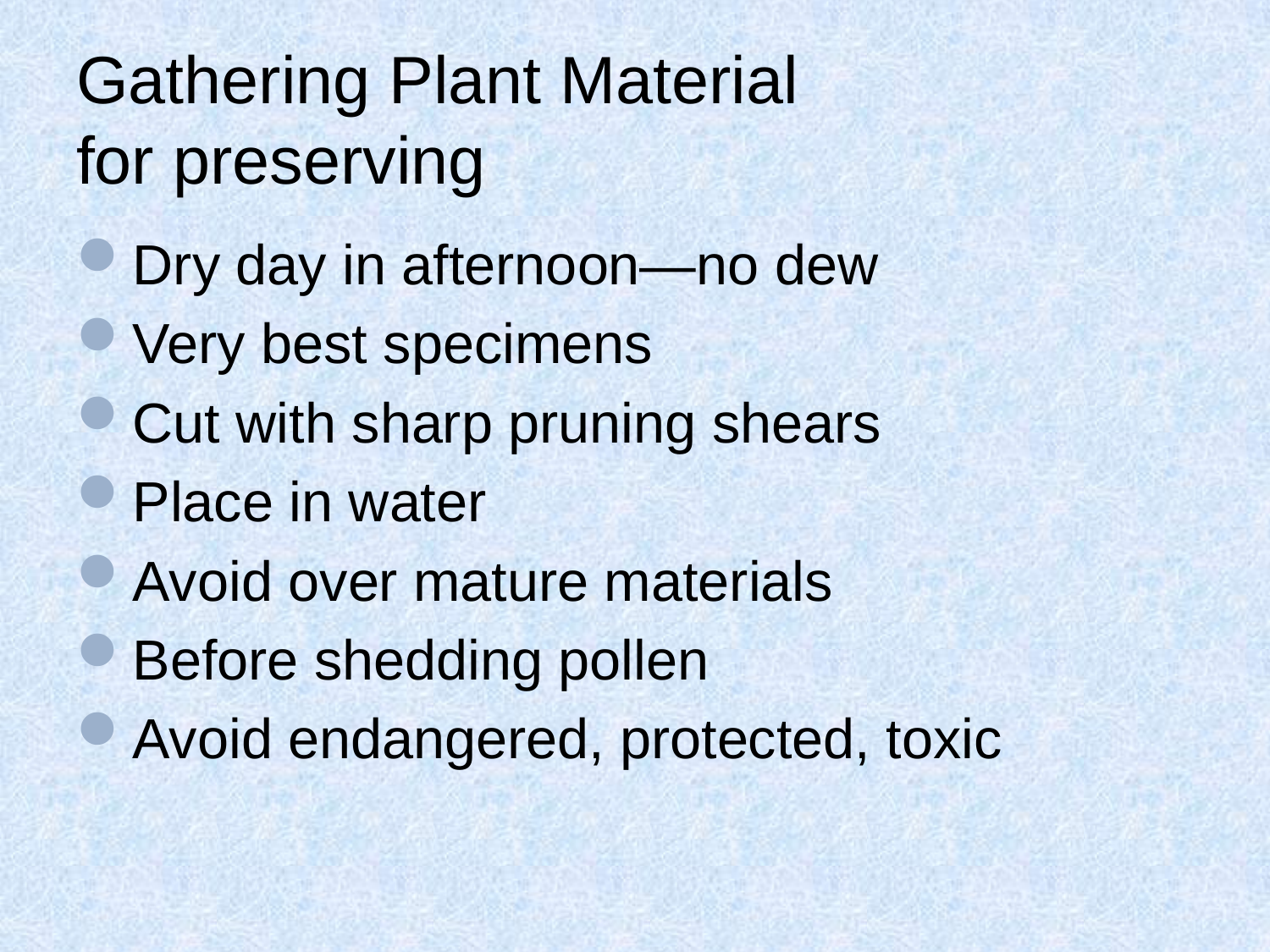

# Gathering Plant Material for preserving
Dry day in afternoon—no dew
Very best specimens
Cut with sharp pruning shears
Place in water
Avoid over mature materials
Before shedding pollen
Avoid endangered, protected, toxic